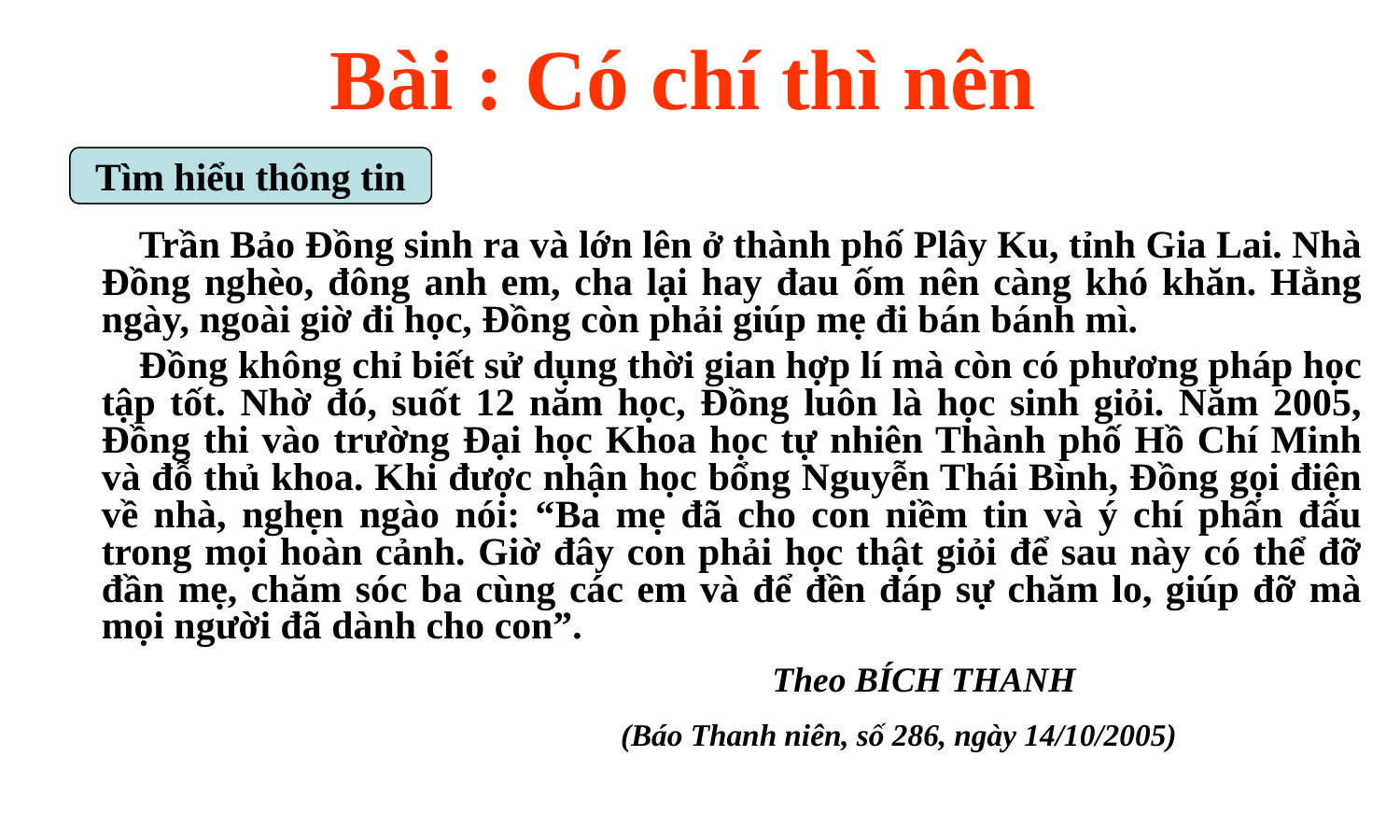

# Bài : Có chí thì nên
Tìm hiểu thông tin
                         Trần Bảo Đồng sinh ra và lớn lên ở thành phố Plây Ku, tỉnh Gia Lai. Nhà Đồng nghèo, đông anh em, cha lại hay đau ốm nên càng khó khăn. Hằng ngày, ngoài giờ đi học, Đồng còn phải giúp mẹ đi bán bánh mì.
         Đồng không chỉ biết sử dụng thời gian hợp lí mà còn có phương pháp học tập tốt. Nhờ đó, suốt 12 năm học, Đồng luôn là học sinh giỏi. Năm 2005, Đồng thi vào trường Đại học Khoa học tự nhiên Thành phố Hồ Chí Minh và đỗ thủ khoa. Khi được nhận học bổng Nguyễn Thái Bình, Đồng gọi điện về nhà, nghẹn ngào nói: “Ba mẹ đã cho con niềm tin và ý chí phấn đấu trong mọi hoàn cảnh. Giờ đây con phải học thật giỏi để sau này có thể đỡ đần mẹ, chăm sóc ba cùng các em và để đền đáp sự chăm lo, giúp đỡ mà mọi người đã dành cho con”.
                                                              Theo BÍCH THANH
                                                 (Báo Thanh niên, số 286, ngày 14/10/2005)